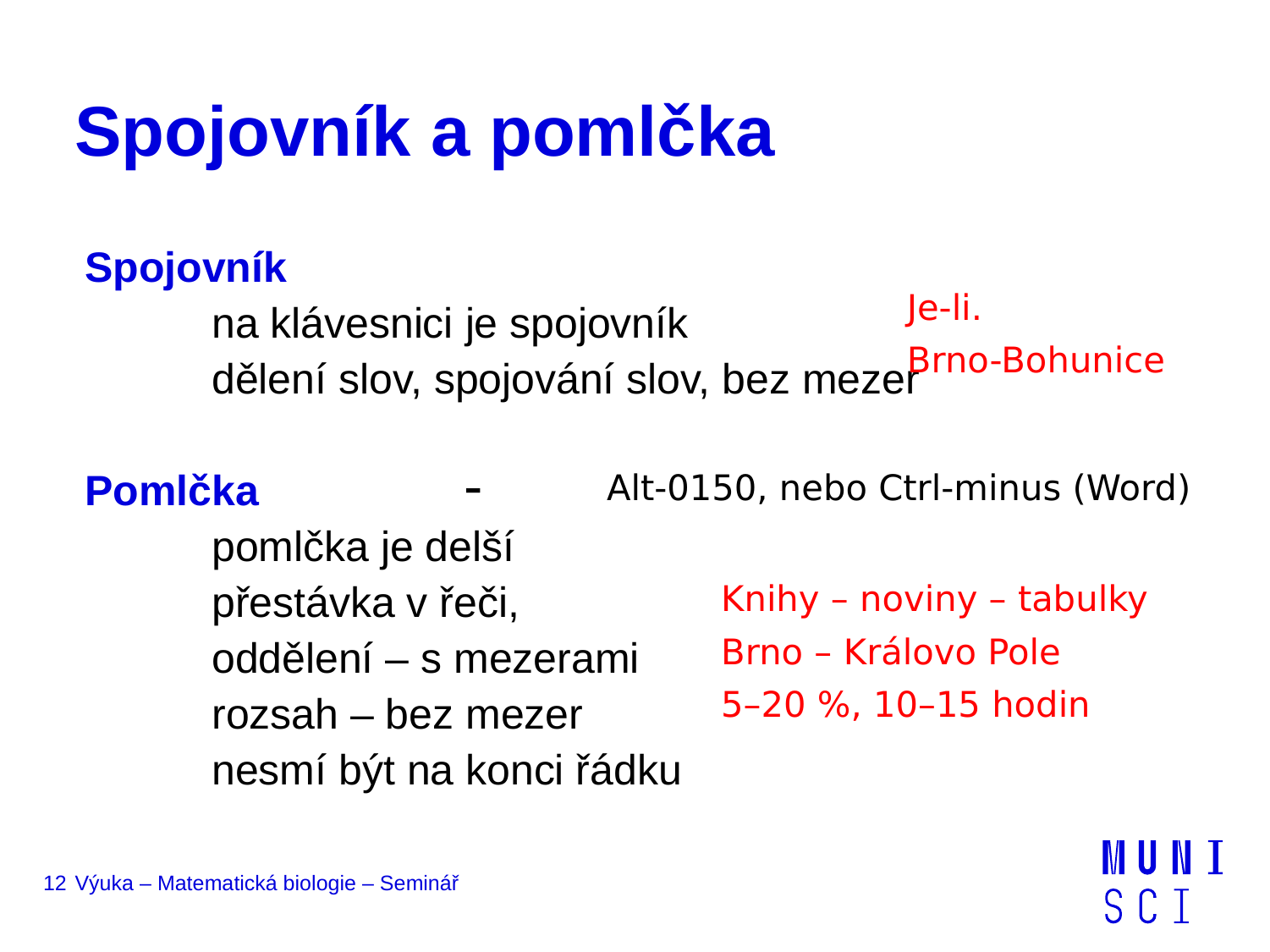

# Spojovník a pomlčka
Spojovník
	na klávesnici je spojovník
	dělení slov, spojování slov, bez mezer

Pomlčka
	pomlčka je delší
	přestávka v řeči,
	oddělení – s mezerami
	rozsah – bez mezer
	nesmí být na konci řádku
Je-li.
Brno-Bohunice
–           Alt-0150, nebo Ctrl-minus (Word)
Knihy – noviny – tabulky
Brno – Královo Pole
5–20 %, 10–15 hodin
12
Výuka – Matematická biologie – Seminář